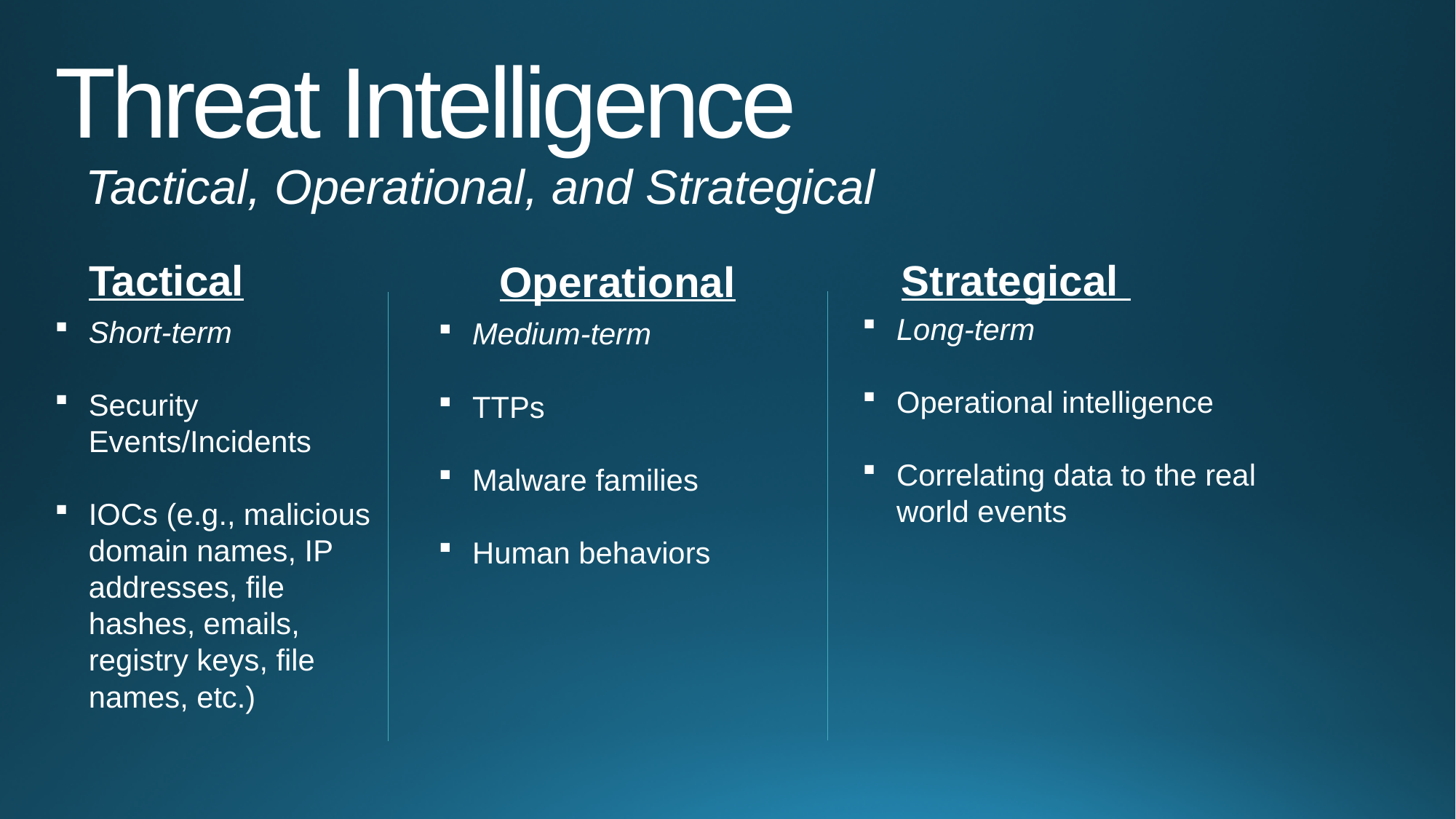

# Threat Intelligence
Tactical, Operational, and Strategical
Tactical

Strategical
Operational

Long-term

Operational intelligence

Correlating data to the real world events

Short-term

Security Events/Incidents

IOCs (e.g., malicious domain names, IP addresses, file hashes, emails, registry keys, file names, etc.)

Medium-term

TTPs

Malware families

Human behaviors